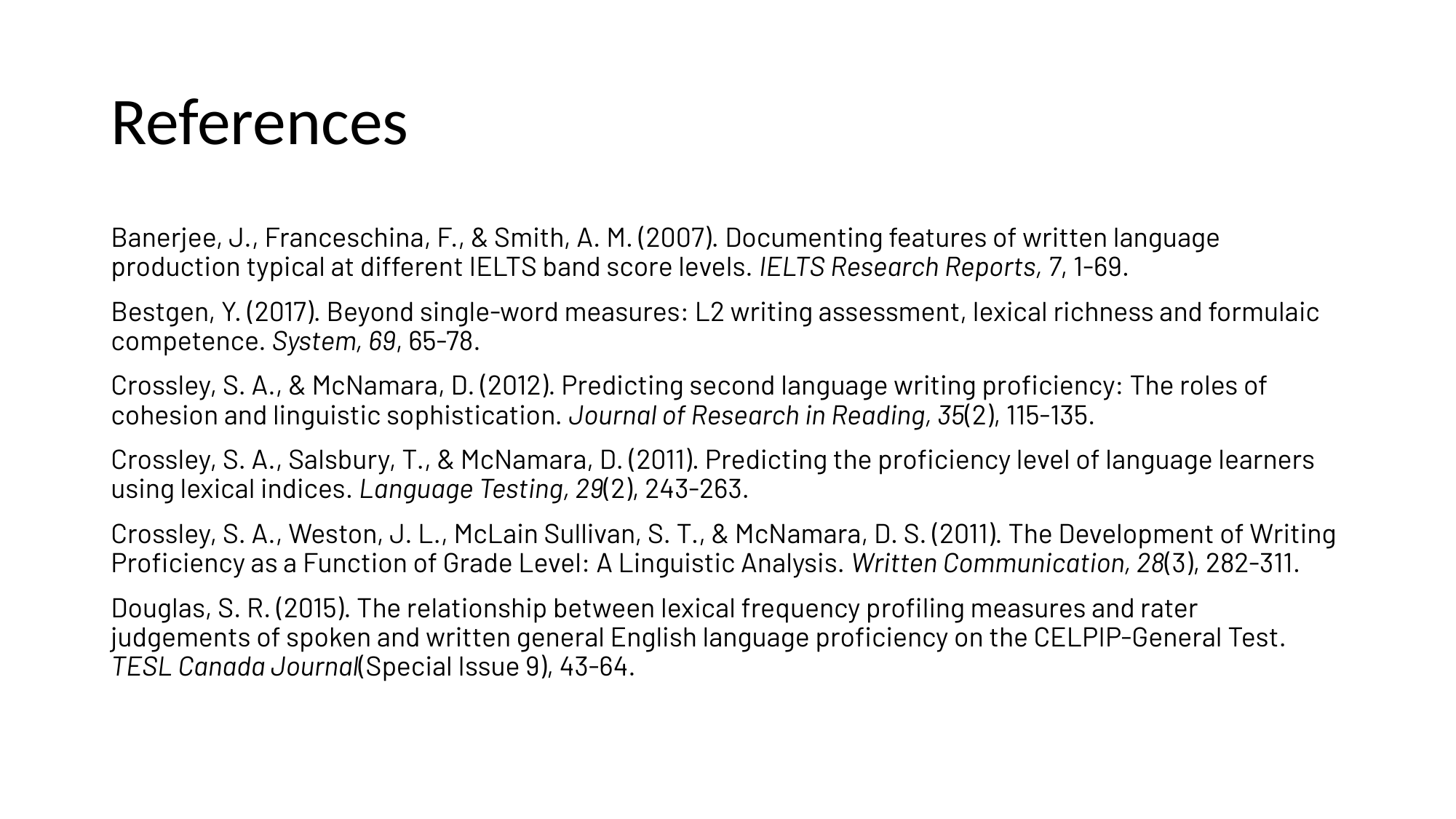

# References
Banerjee, J., Franceschina, F., & Smith, A. M. (2007). Documenting features of written language production typical at different IELTS band score levels. IELTS Research Reports, 7, 1-69.
Bestgen, Y. (2017). Beyond single-word measures: L2 writing assessment, lexical richness and formulaic competence. System, 69, 65-78.
Crossley, S. A., & McNamara, D. (2012). Predicting second language writing proficiency: The roles of cohesion and linguistic sophistication. Journal of Research in Reading, 35(2), 115-135.
Crossley, S. A., Salsbury, T., & McNamara, D. (2011). Predicting the proficiency level of language learners using lexical indices. Language Testing, 29(2), 243-263.
Crossley, S. A., Weston, J. L., McLain Sullivan, S. T., & McNamara, D. S. (2011). The Development of Writing Proficiency as a Function of Grade Level: A Linguistic Analysis. Written Communication, 28(3), 282-311.
Douglas, S. R. (2015). The relationship between lexical frequency profiling measures and rater judgements of spoken and written general English language proficiency on the CELPIP-General Test. TESL Canada Journal(Special Issue 9), 43-64.